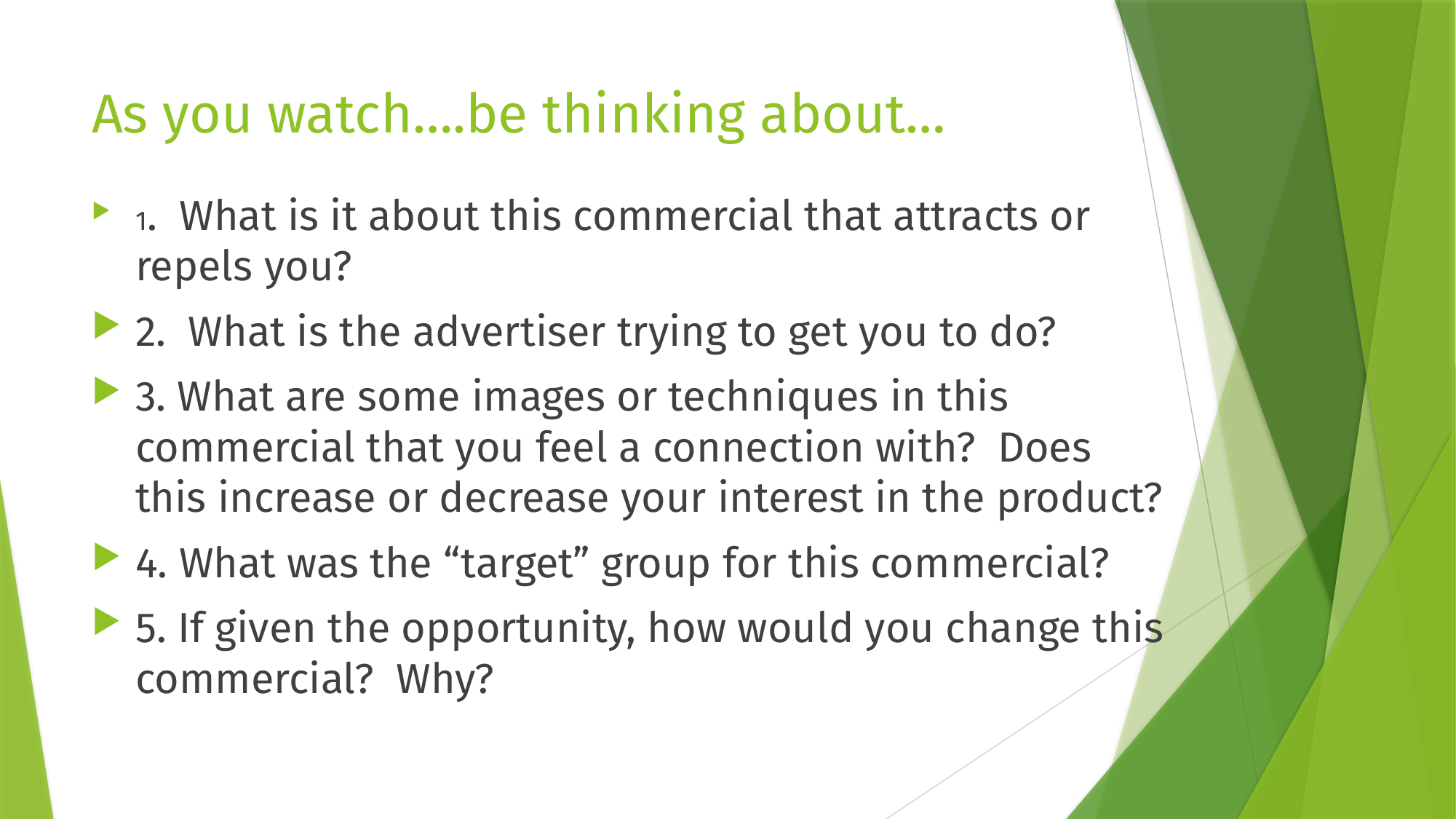

# As you watch….be thinking about…
1.  What is it about this commercial that attracts or repels you?
2.  What is the advertiser trying to get you to do?
3. What are some images or techniques in this commercial that you feel a connection with?  Does this increase or decrease your interest in the product?
4. What was the “target” group for this commercial?
5. If given the opportunity, how would you change this commercial?  Why?